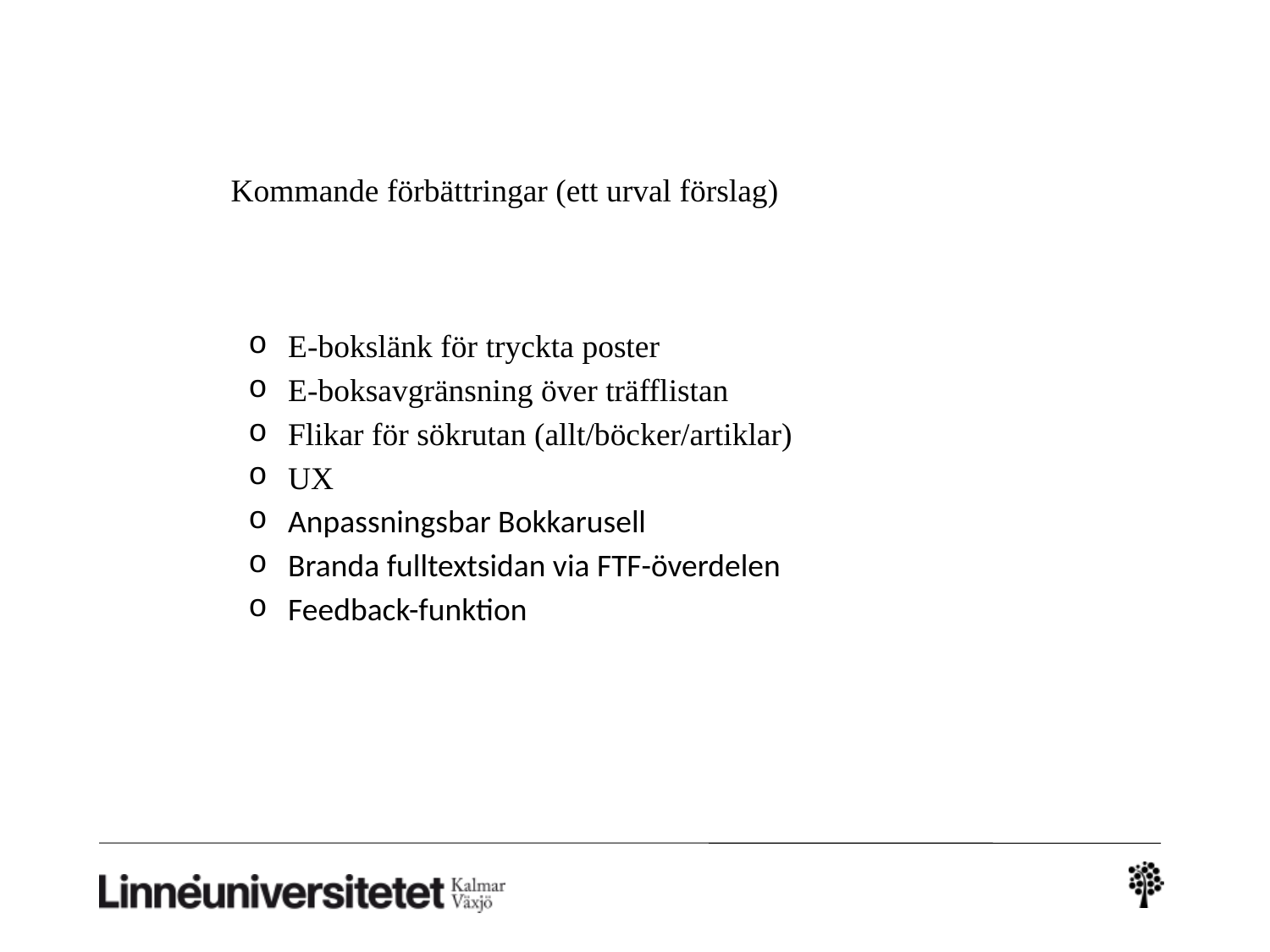

Kommande förbättringar (ett urval förslag)

E-bokslänk för tryckta poster
E-boksavgränsning över träfflistan
Flikar för sökrutan (allt/böcker/artiklar)
UX
Anpassningsbar Bokkarusell
Branda fulltextsidan via FTF-överdelen
Feedback-funktion